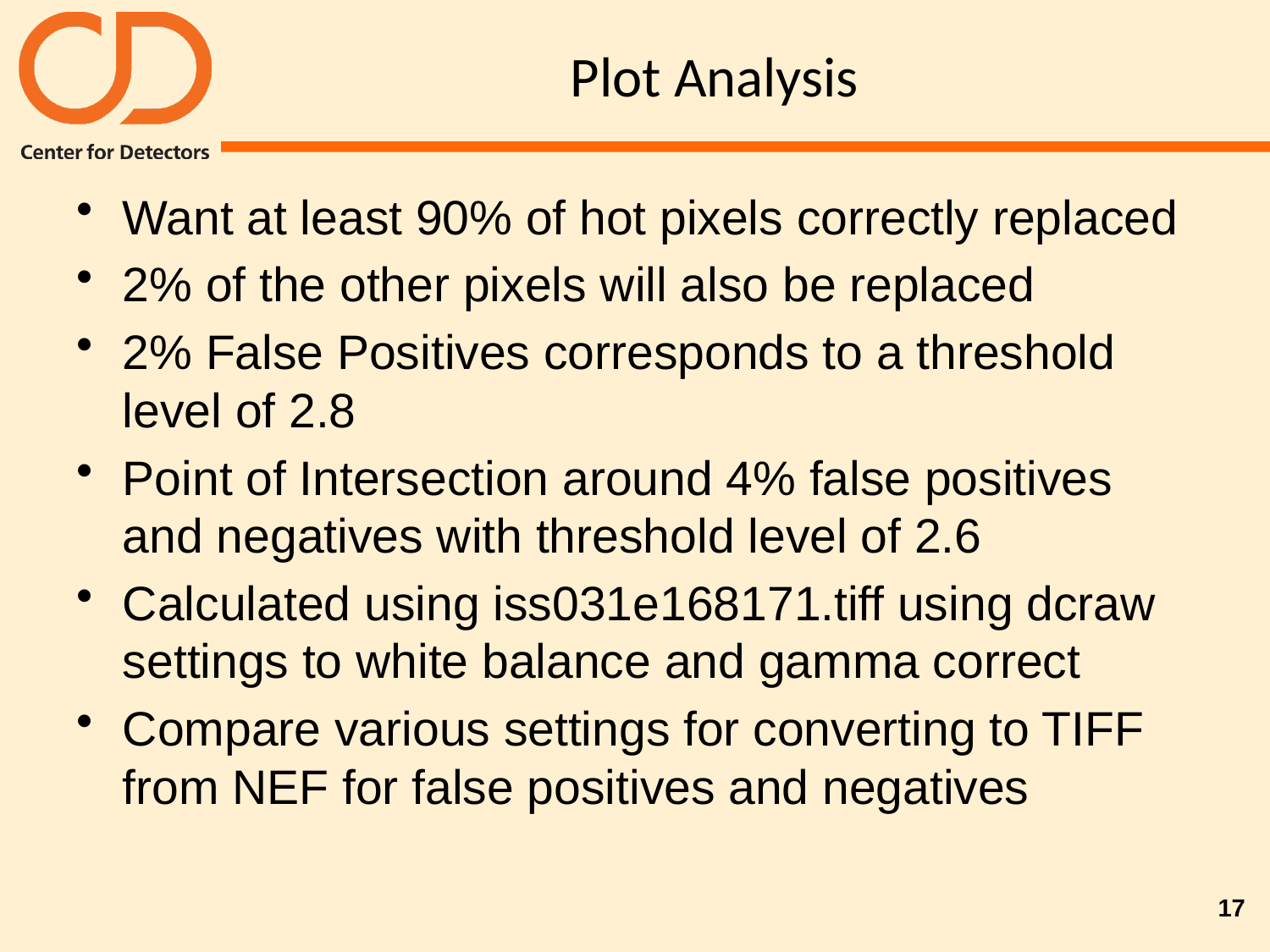

# Plot Analysis
Want at least 90% of hot pixels correctly replaced
2% of the other pixels will also be replaced
2% False Positives corresponds to a threshold level of 2.8
Point of Intersection around 4% false positives and negatives with threshold level of 2.6
Calculated using iss031e168171.tiff using dcraw settings to white balance and gamma correct
Compare various settings for converting to TIFF from NEF for false positives and negatives
17